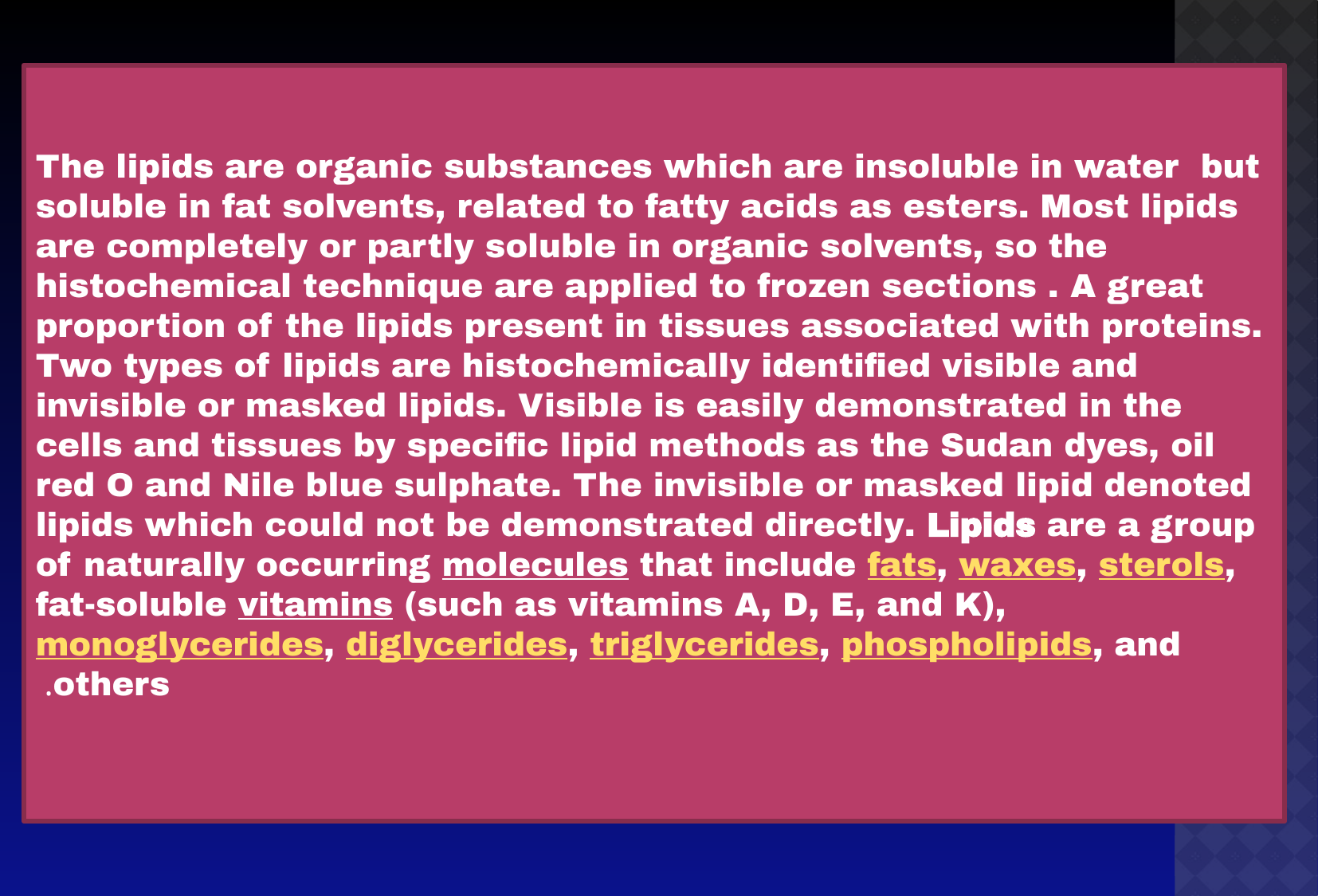

The lipids are organic substances which are insoluble in water  but soluble in fat solvents, related to fatty acids as esters. Most lipids are completely or partly soluble in organic solvents, so the histochemical technique are applied to frozen sections . A great proportion of the lipids present in tissues associated with proteins. Two types of lipids are histochemically identified visible and invisible or masked lipids. Visible is easily demonstrated in the cells and tissues by specific lipid methods as the Sudan dyes, oil red O and Nile blue sulphate. The invisible or masked lipid denoted lipids which could not be demonstrated directly. Lipids are a group of naturally occurring molecules that include fats, waxes, sterols, fat-soluble vitamins (such as vitamins A, D, E, and K), monoglycerides, diglycerides, triglycerides, phospholipids, and others.